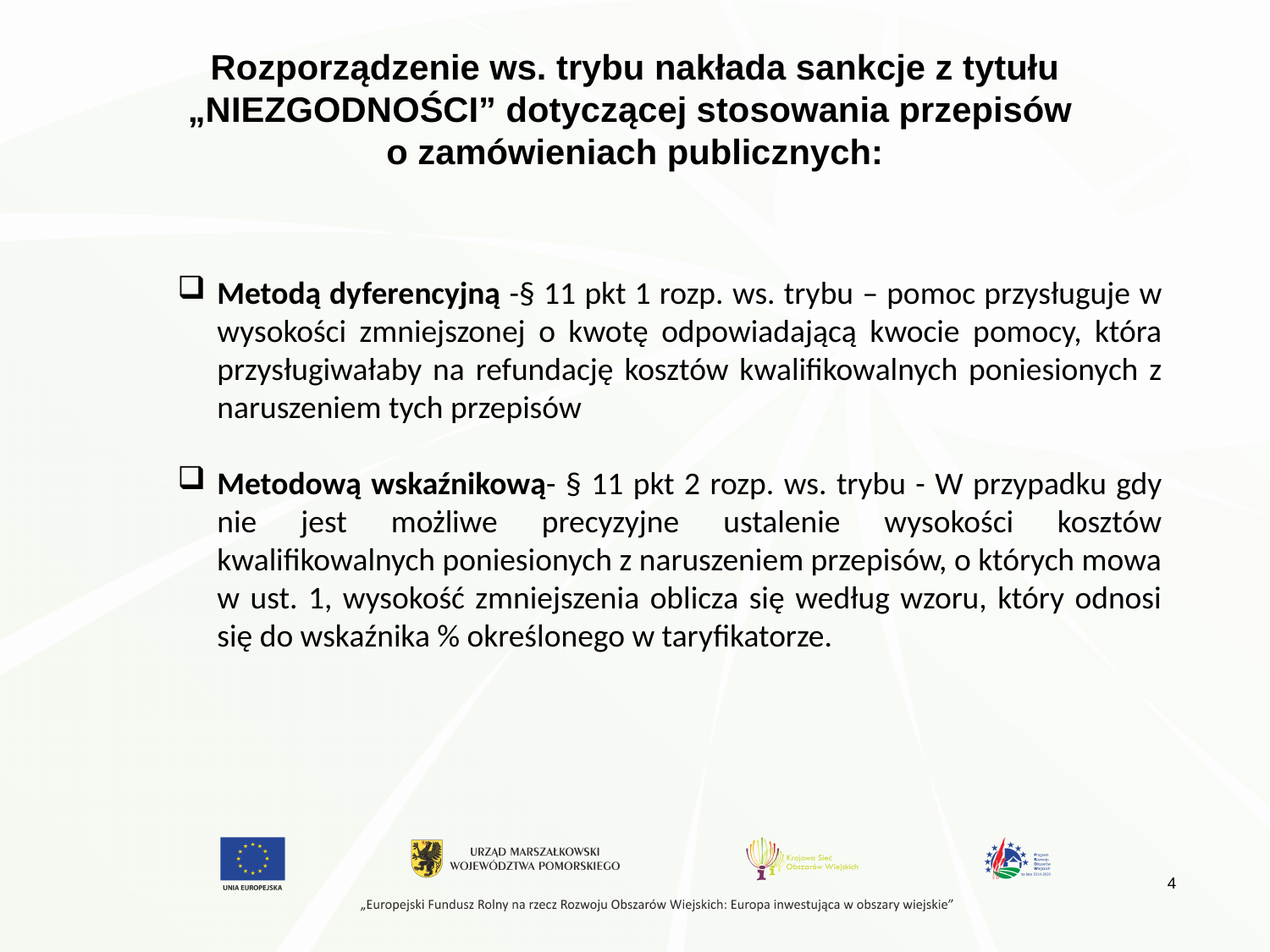

# Rozporządzenie ws. trybu nakłada sankcje z tytułu „NIEZGODNOŚCI” dotyczącej stosowania przepisów o zamówieniach publicznych:
Metodą dyferencyjną -§ 11 pkt 1 rozp. ws. trybu – pomoc przysługuje w wysokości zmniejszonej o kwotę odpowiadającą kwocie pomocy, która przysługiwałaby na refundację kosztów kwalifikowalnych poniesionych z naruszeniem tych przepisów

Metodową wskaźnikową- § 11 pkt 2 rozp. ws. trybu - W przypadku gdy nie jest możliwe precyzyjne ustalenie wysokości kosztów kwalifikowalnych poniesionych z naruszeniem przepisów, o których mowa w ust. 1, wysokość zmniejszenia oblicza się według wzoru, który odnosi się do wskaźnika % określonego w taryfikatorze.
4